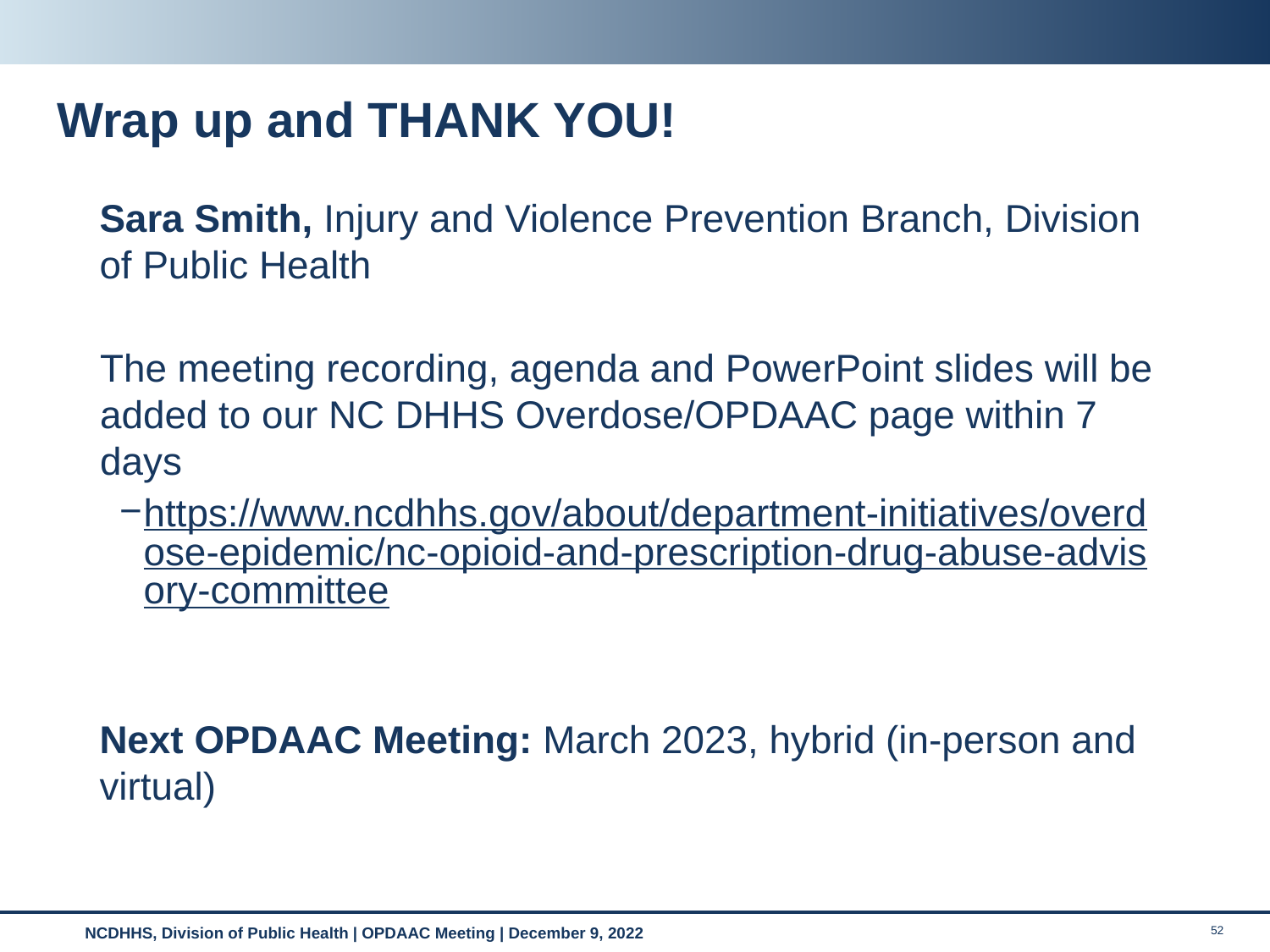

# Wrap up and THANK YOU!
Sara Smith, Injury and Violence Prevention Branch, Division of Public Health

The meeting recording, agenda and PowerPoint slides will be added to our NC DHHS Overdose/OPDAAC page within 7 days
https://www.ncdhhs.gov/about/department-initiatives/overdose-epidemic/nc-opioid-and-prescription-drug-abuse-advisory-committee

Next OPDAAC Meeting: March 2023, hybrid (in-person and virtual)